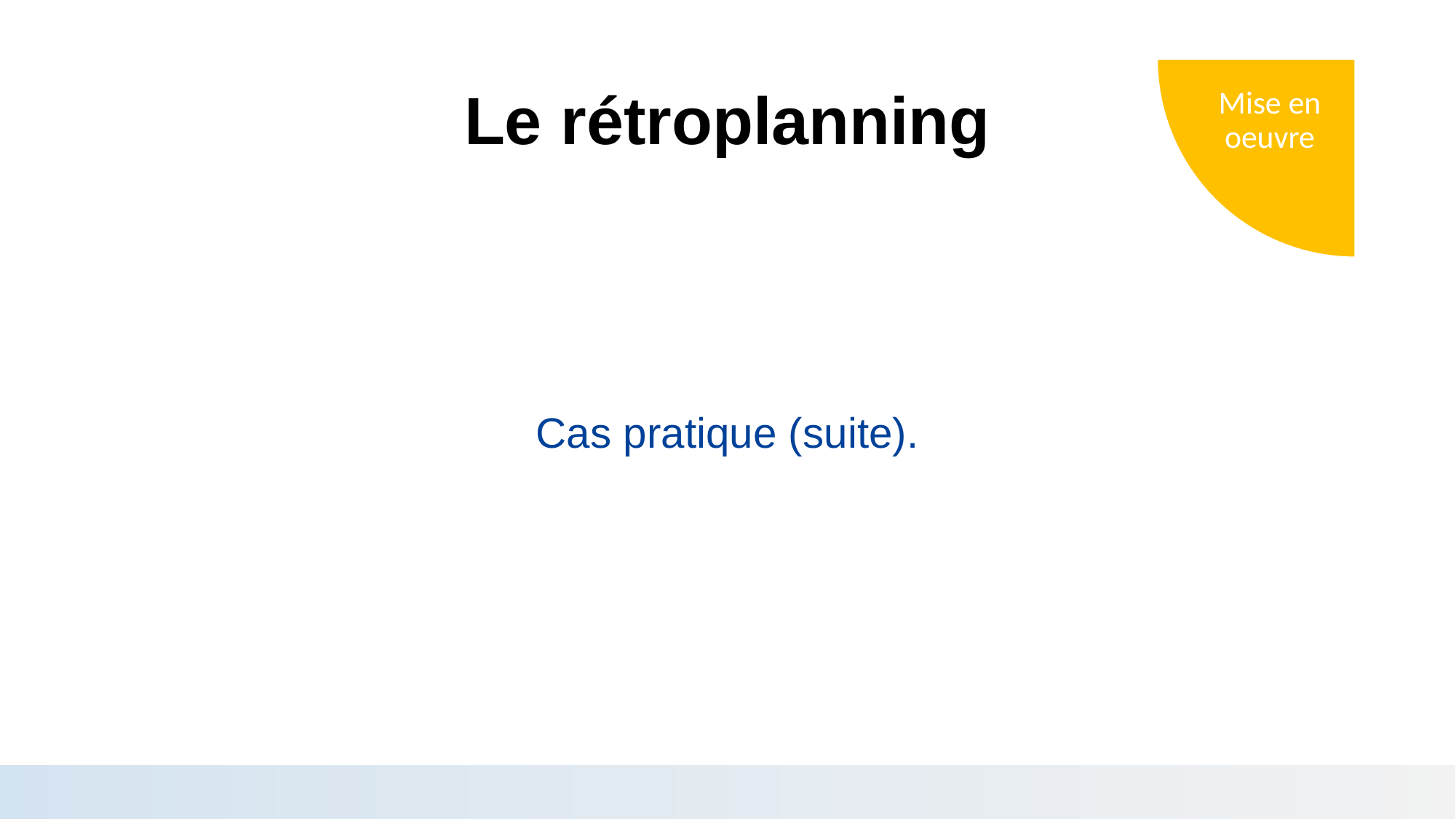

Mise en oeuvre
# Le rétroplanning

Cas pratique (suite).